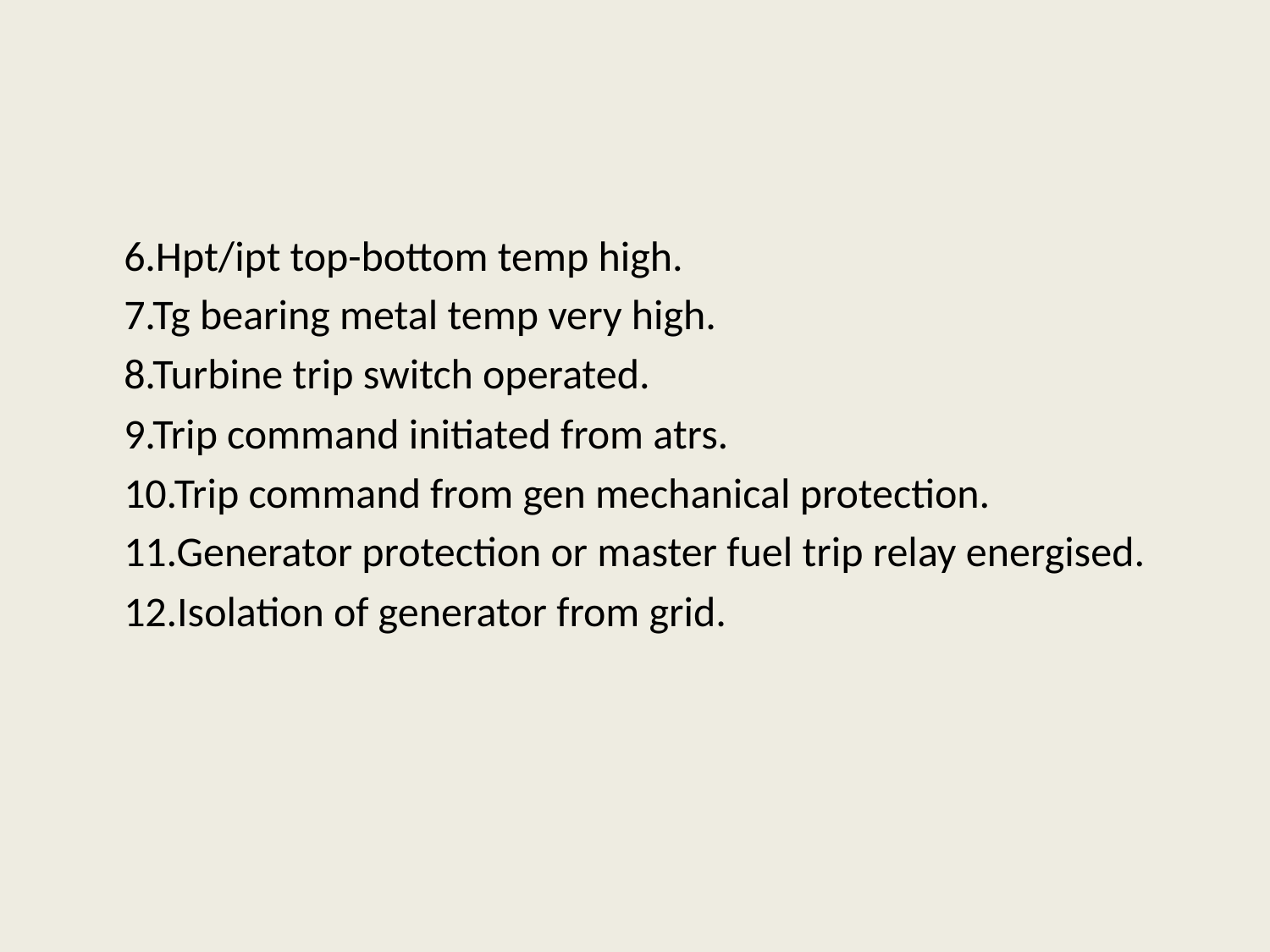

6.Hpt/ipt top-bottom temp high.
7.Tg bearing metal temp very high.
8.Turbine trip switch operated.
9.Trip command initiated from atrs.
10.Trip command from gen mechanical protection.
11.Generator protection or master fuel trip relay energised.
12.Isolation of generator from grid.